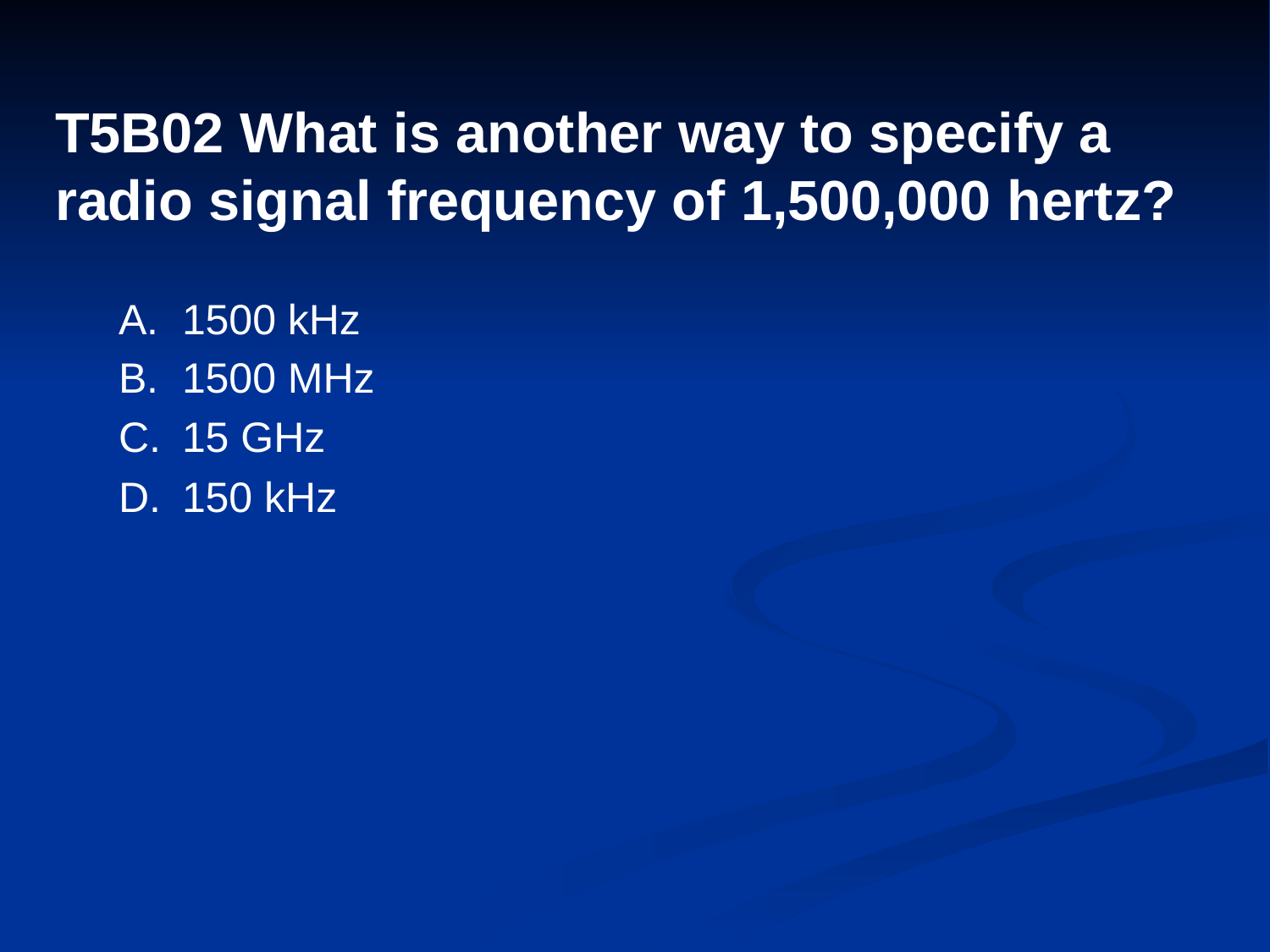

# T5B02 What is another way to specify a radio signal frequency of 1,500,000 hertz?
A.	1500 kHz
B.	1500 MHz
C.	15 GHz
D.	150 kHz